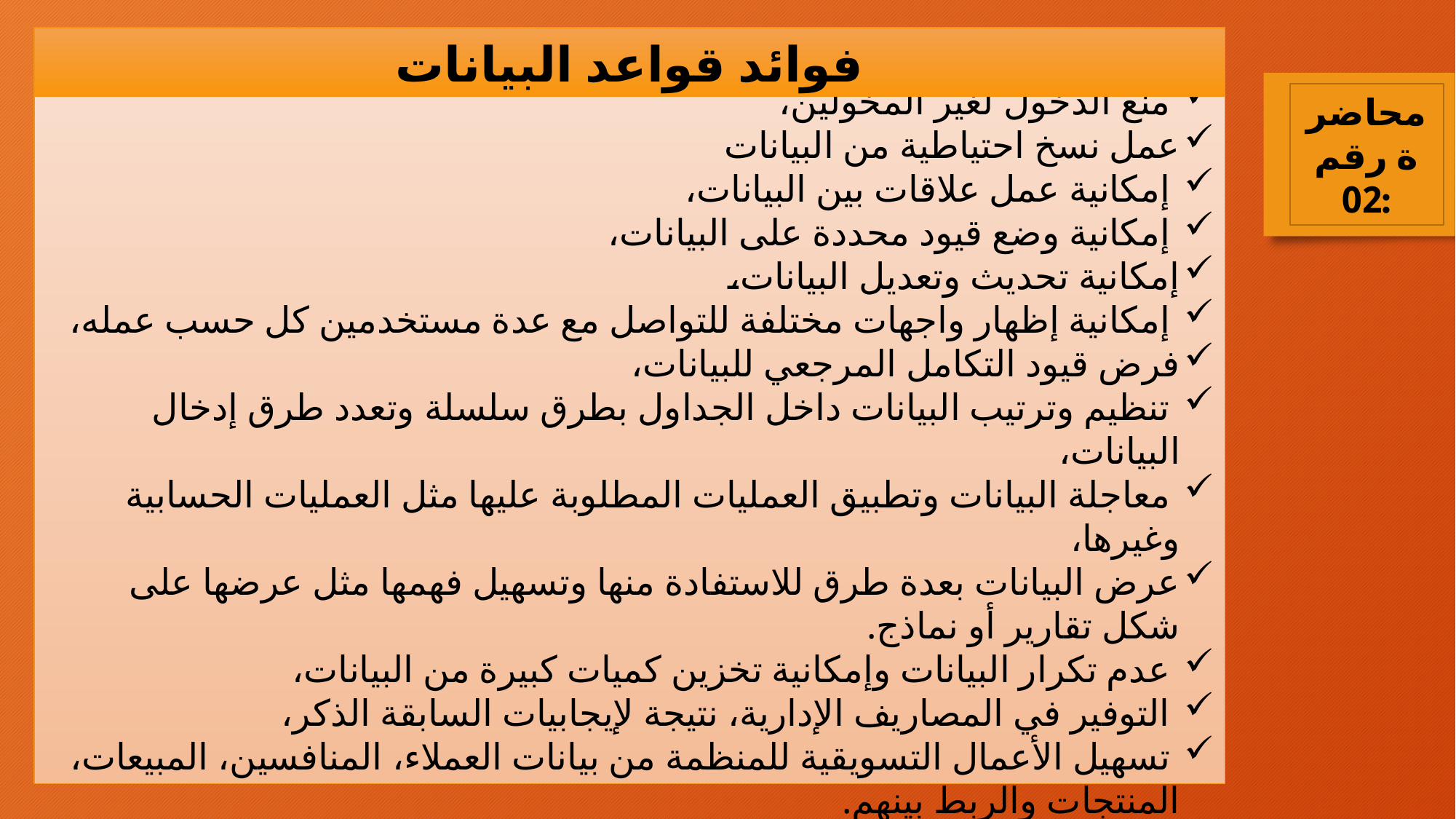

مشاركة البيانات بين المستخدمين،
 منع الدخول لغير المخولين،
عمل نسخ احتياطية من البيانات
 إمكانية عمل علاقات بين البيانات،
 إمكانية وضع قيود محددة على البيانات،
إمكانية تحديث وتعديل البيانات،
 إمكانية إظهار واجهات مختلفة للتواصل مع عدة مستخدمين كل حسب عمله،
فرض قيود التكامل المرجعي للبيانات،
 تنظيم وترتيب البيانات داخل الجداول بطرق سلسلة وتعدد طرق إدخال البيانات،
 معاجلة البيانات وتطبيق العمليات المطلوبة عليها مثل العمليات الحسابية وغيرها،
عرض البيانات بعدة طرق للاستفادة منها وتسهيل فهمها مثل عرضها على شكل تقارير أو نماذج.
 عدم تكرار البيانات وإمكانية تخزين كميات كبيرة من البيانات،
 التوفير في المصاريف الإدارية، نتيجة لإيجابيات السابقة الذكر،
 تسهيل الأعمال التسويقية للمنظمة من بيانات العملاء، المنافسين، المبيعات، المنتجات والربط بينهم.
فوائد قواعد البيانات
محاضرة رقم 02: